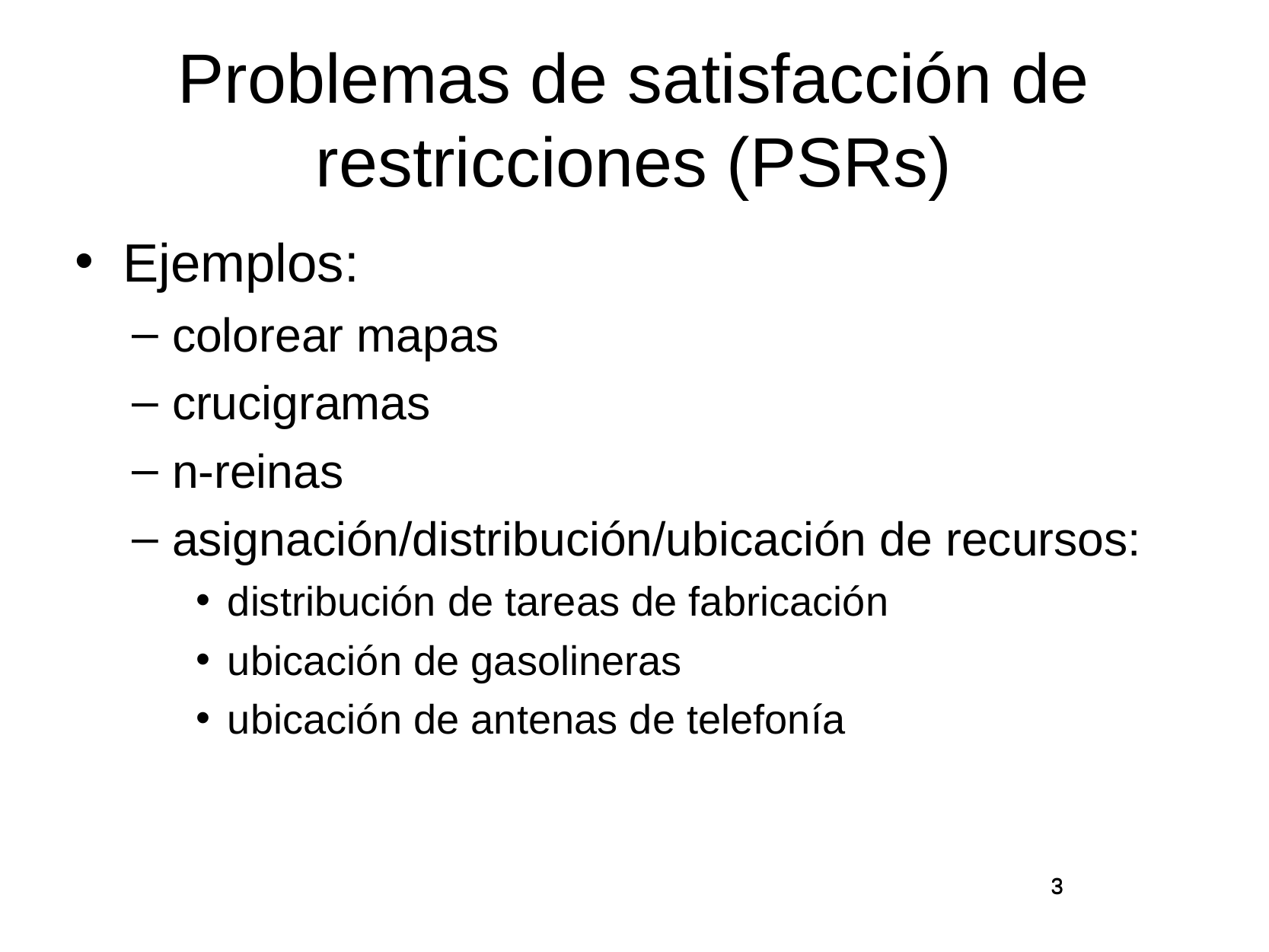

# Problemas de satisfacción de restricciones (PSRs)
Ejemplos:
colorear mapas
crucigramas
n-reinas
asignación/distribución/ubicación de recursos:
distribución de tareas de fabricación
ubicación de gasolineras
ubicación de antenas de telefonía
3
3